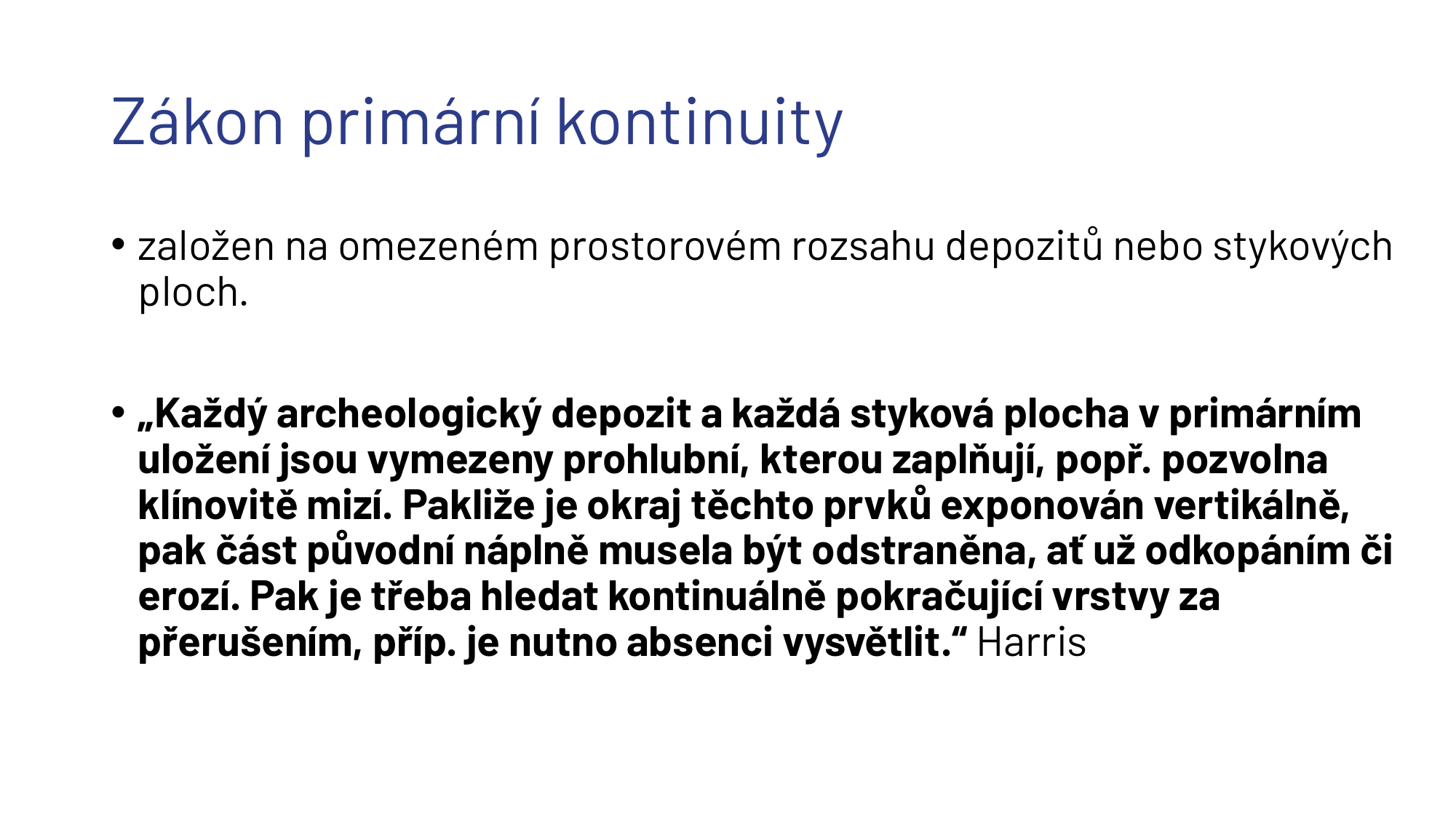

# Zákon primární kontinuity
založen na omezeném prostorovém rozsahu depozitů nebo stykových ploch.

„Každý archeologický depozit a každá styková plocha v primárním uložení jsou vymezeny prohlubní, kterou zaplňují, popř. pozvolna klínovitě mizí. Pakliže je okraj těchto prvků exponován vertikálně, pak část původní náplně musela být odstraněna, ať už odkopáním či erozí. Pak je třeba hledat kontinuálně pokračující vrstvy za přerušením, příp. je nutno absenci vysvětlit.“ Harris